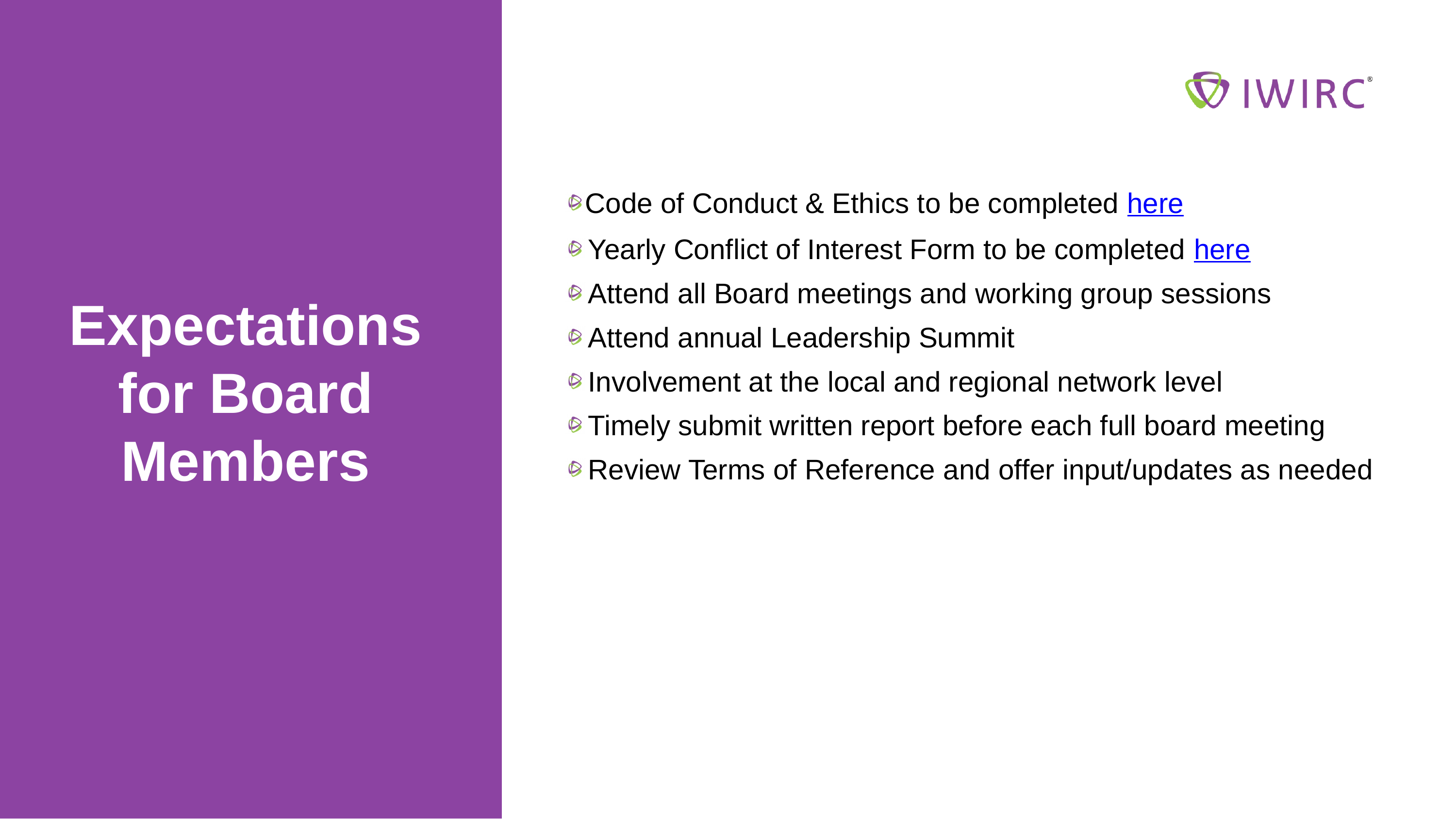

Code of Conduct & Ethics to be completed here
Yearly Conflict of Interest Form to be completed here
Attend all Board meetings and working group sessions
Attend annual Leadership Summit
Involvement at the local and regional network level
Timely submit written report before each full board meeting
Review Terms of Reference and offer input/updates as needed

Expectations for Board Members